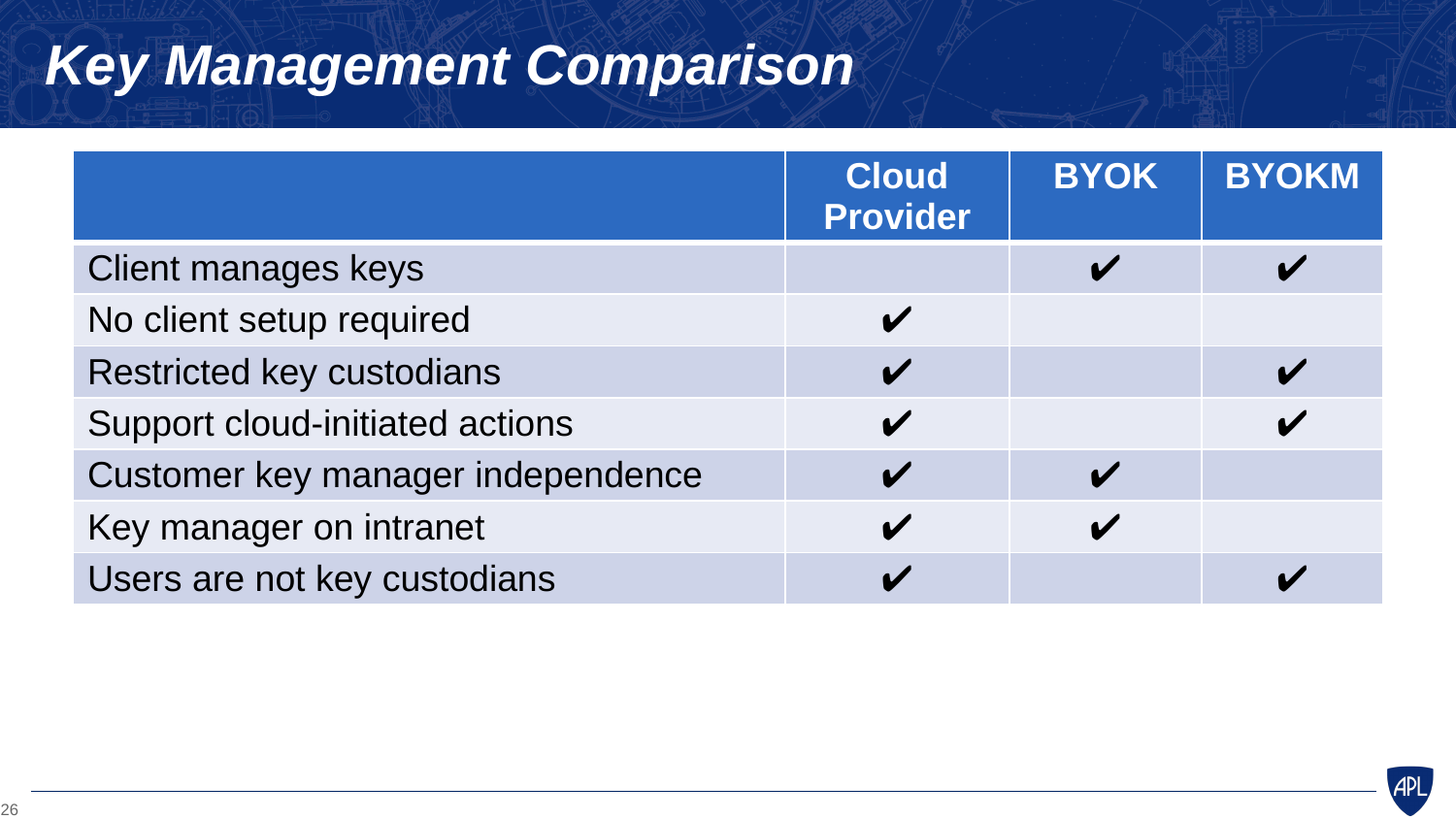

# Key Management Comparison
|  | Cloud Provider | BYOK | BYOKM |
| --- | --- | --- | --- |
| Client manages keys |  | ✔ | ✔ |
| No client setup required | ✔ |  |  |
| Restricted key custodians | ✔ |  | ✔ |
| Support cloud-initiated actions | ✔ |  | ✔ |
| Customer key manager independence | ✔ | ✔ |  |
| Key manager on intranet | ✔ | ✔ |  |
| Users are not key custodians | ✔ |  | ✔ |